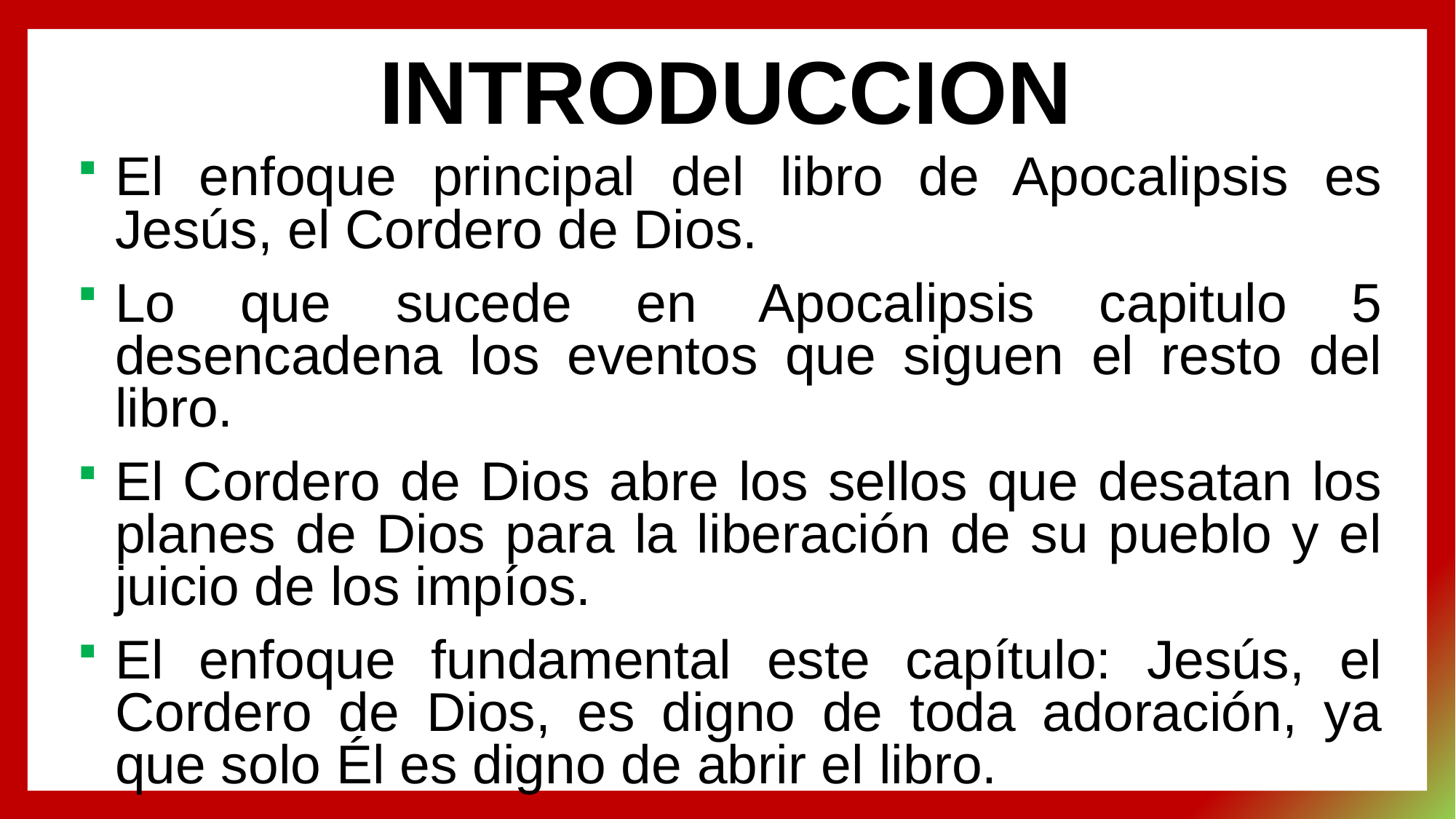

# INTRODUCCION
El enfoque principal del libro de Apocalipsis es Jesús, el Cordero de Dios.
Lo que sucede en Apocalipsis capitulo 5 desencadena los eventos que siguen el resto del libro.
El Cordero de Dios abre los sellos que desatan los planes de Dios para la liberación de su pueblo y el juicio de los impíos.
El enfoque fundamental este capítulo: Jesús, el Cordero de Dios, es digno de toda adoración, ya que solo Él es digno de abrir el libro.